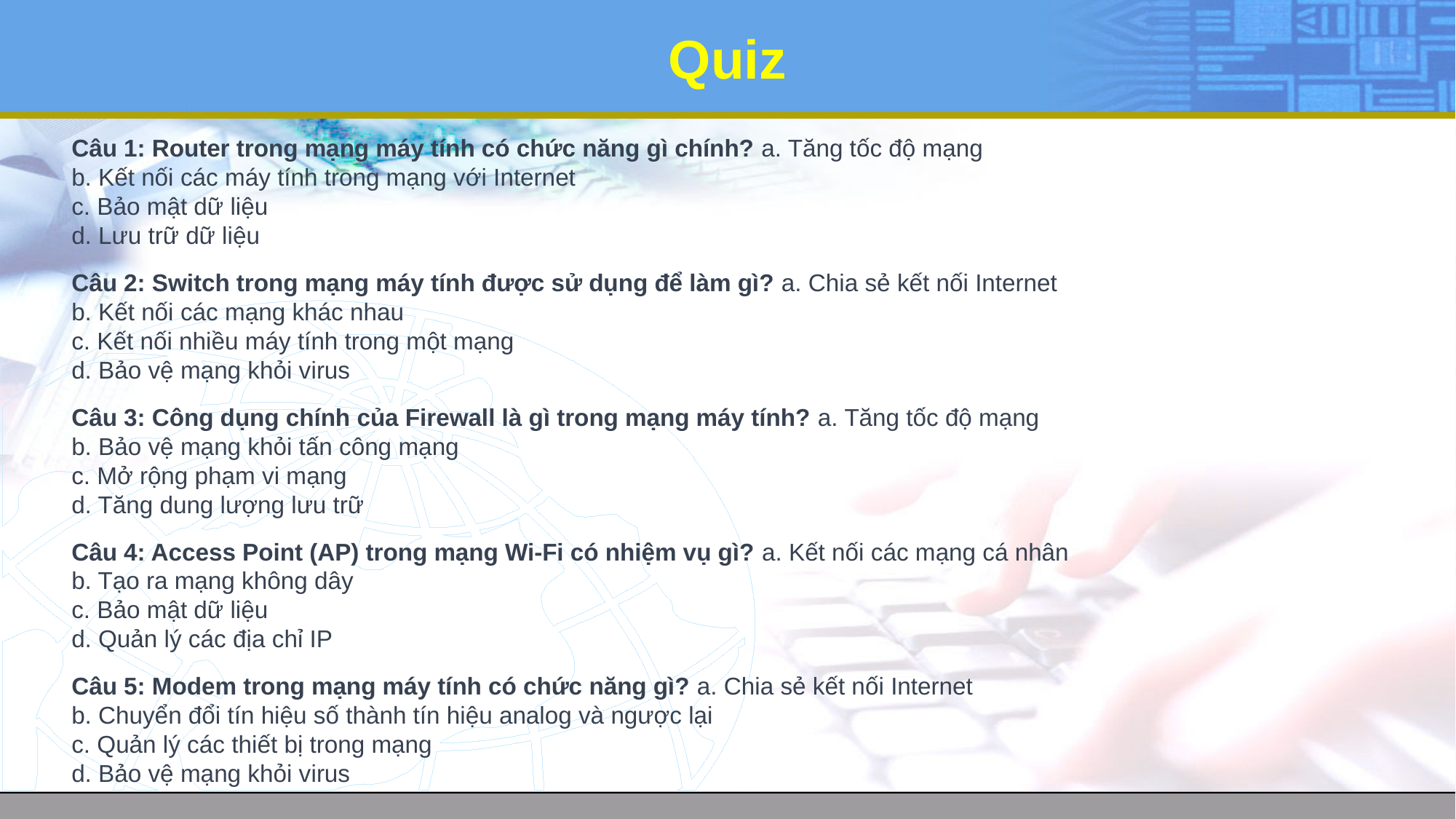

# Quiz
Câu 1: Router trong mạng máy tính có chức năng gì chính? a. Tăng tốc độ mạng
b. Kết nối các máy tính trong mạng với Internet
c. Bảo mật dữ liệu
d. Lưu trữ dữ liệu
Câu 2: Switch trong mạng máy tính được sử dụng để làm gì? a. Chia sẻ kết nối Internet
b. Kết nối các mạng khác nhau
c. Kết nối nhiều máy tính trong một mạng
d. Bảo vệ mạng khỏi virus
Câu 3: Công dụng chính của Firewall là gì trong mạng máy tính? a. Tăng tốc độ mạng
b. Bảo vệ mạng khỏi tấn công mạng
c. Mở rộng phạm vi mạng
d. Tăng dung lượng lưu trữ
Câu 4: Access Point (AP) trong mạng Wi-Fi có nhiệm vụ gì? a. Kết nối các mạng cá nhân
b. Tạo ra mạng không dây
c. Bảo mật dữ liệu
d. Quản lý các địa chỉ IP
Câu 5: Modem trong mạng máy tính có chức năng gì? a. Chia sẻ kết nối Internet
b. Chuyển đổi tín hiệu số thành tín hiệu analog và ngược lại
c. Quản lý các thiết bị trong mạng
d. Bảo vệ mạng khỏi virus